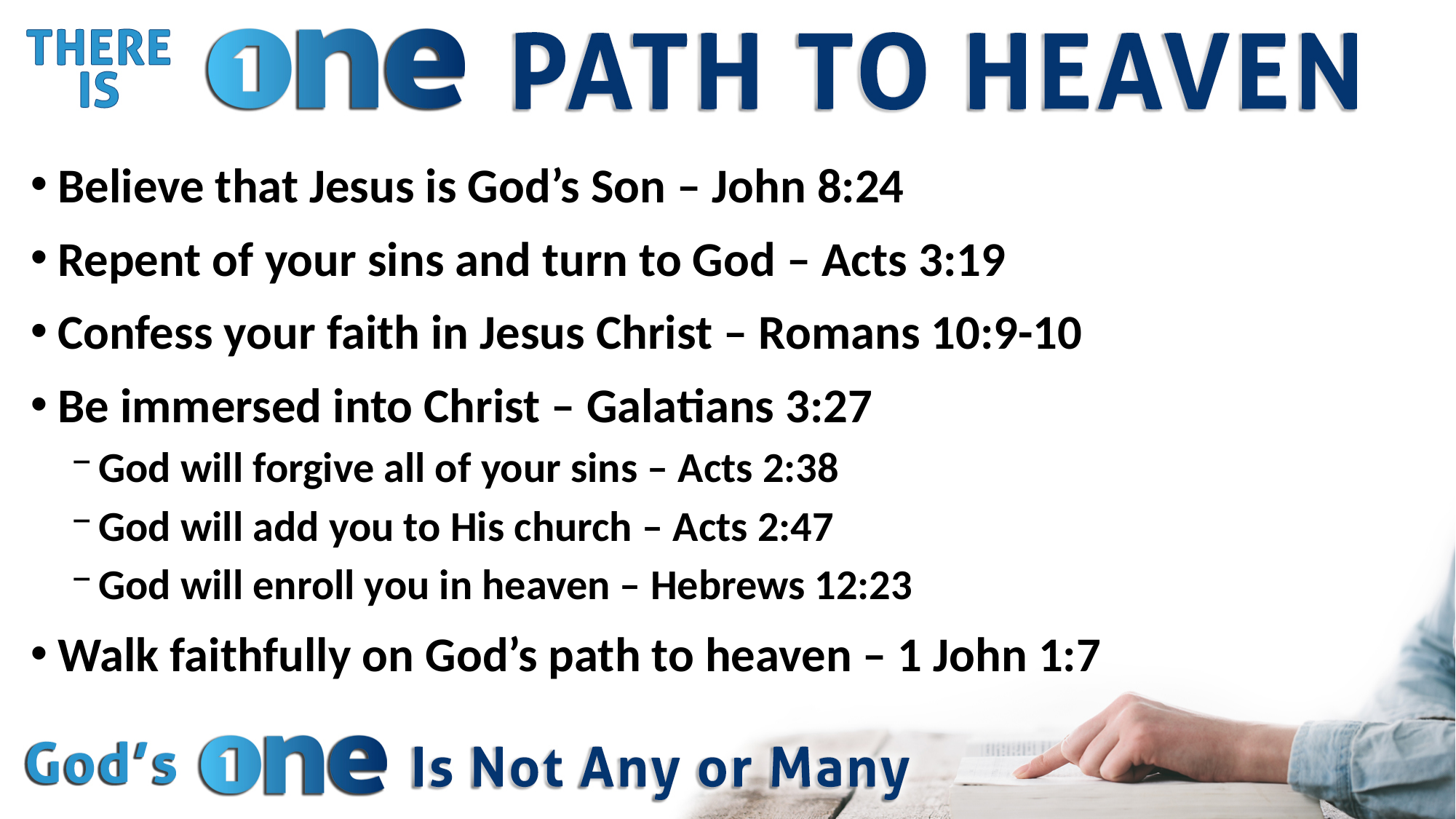

Believe that Jesus is God’s Son – John 8:24
Repent of your sins and turn to God – Acts 3:19
Confess your faith in Jesus Christ – Romans 10:9-10
Be immersed into Christ – Galatians 3:27
God will forgive all of your sins – Acts 2:38
God will add you to His church – Acts 2:47
God will enroll you in heaven – Hebrews 12:23
Walk faithfully on God’s path to heaven – 1 John 1:7